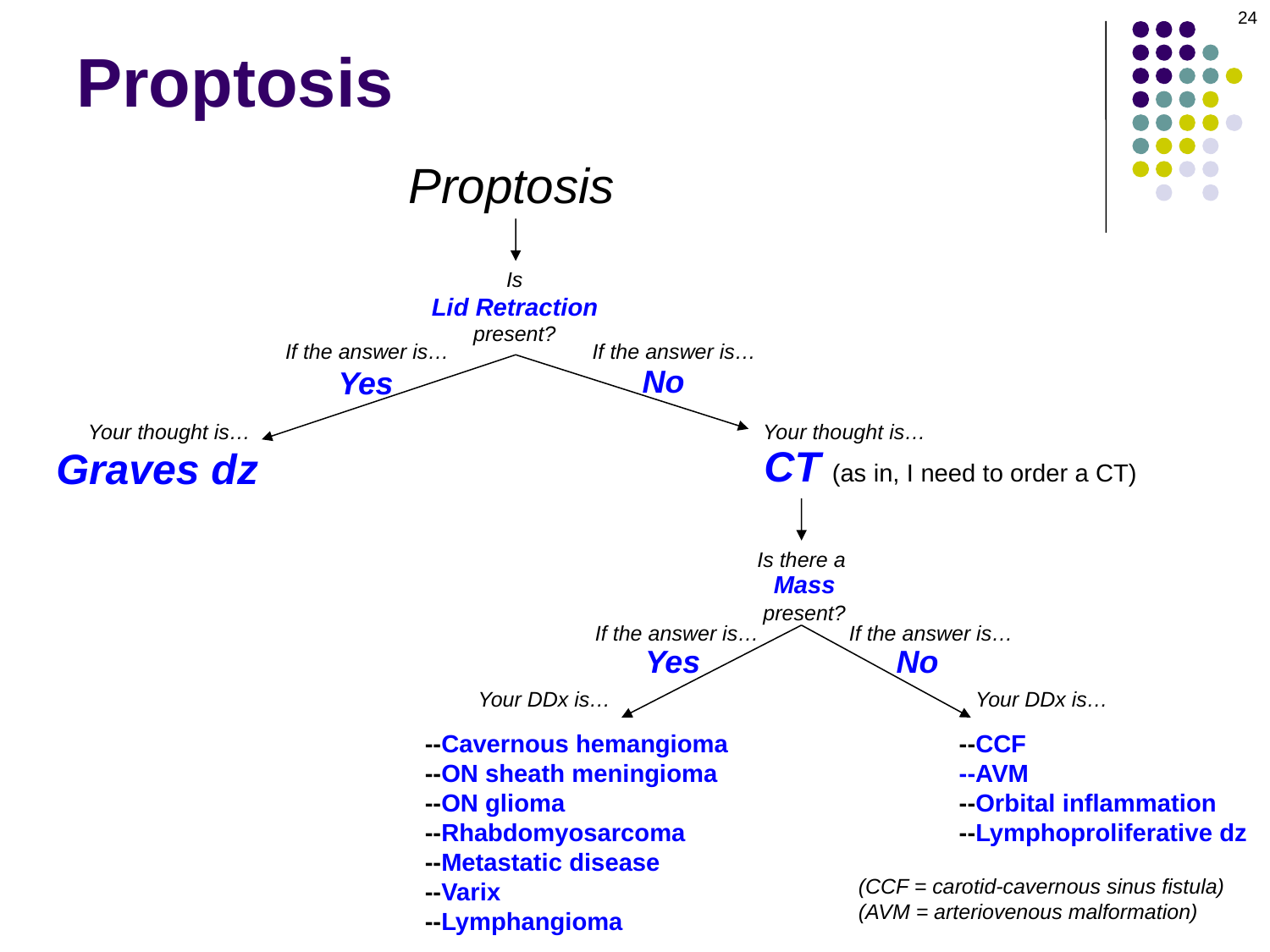

24
# Proptosis
Proptosis

Is
Lid Retraction
present?
If the answer is…
If the answer is…

No
Yes
Your thought is…
Your thought is…
CT (as in, I need to order a CT)
Graves dz

Is there a
Mass
present?
If the answer is…
If the answer is…

Yes
No
Your DDx is…
Your DDx is…
--Cavernous hemangioma
--ON sheath meningioma
--ON glioma
--Rhabdomyosarcoma
--Metastatic disease
--Varix
--Lymphangioma
--CCF
--AVM
--Orbital inflammation
--Lymphoproliferative dz
(CCF = carotid-cavernous sinus fistula)
(AVM = arteriovenous malformation)